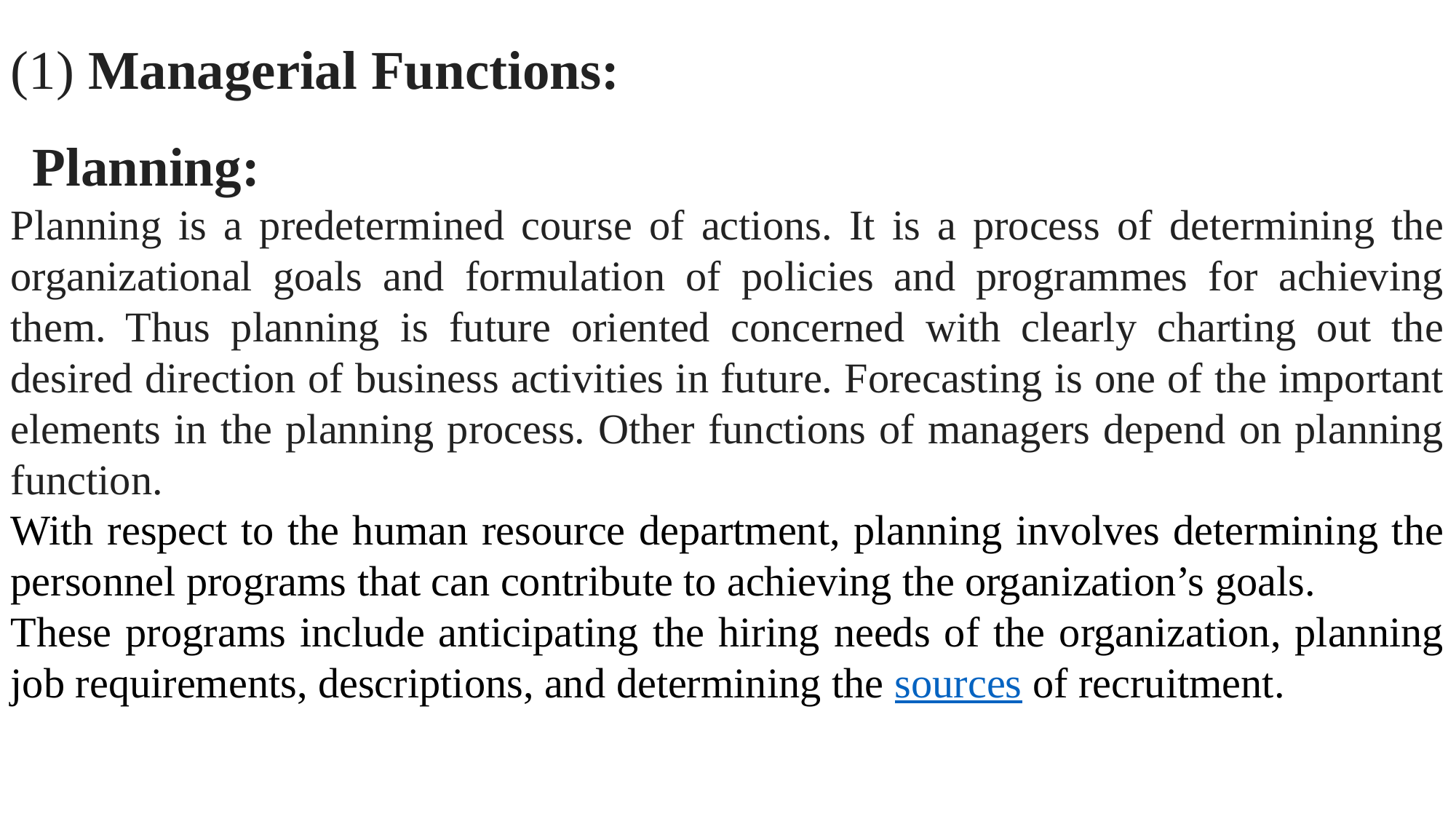

(1) Managerial Functions:
Planning:
Planning is a predetermined course of actions. It is a process of determining the organizational goals and formulation of policies and programmes for achieving them. Thus planning is future oriented concerned with clearly charting out the desired direction of business activities in future. Forecasting is one of the important elements in the planning process. Other functions of managers depend on planning function.
With respect to the human resource department, planning involves determining the personnel programs that can contribute to achieving the organization’s goals.
These programs include anticipating the hiring needs of the organization, planning job requirements, descriptions, and determining the sources of recruitment.